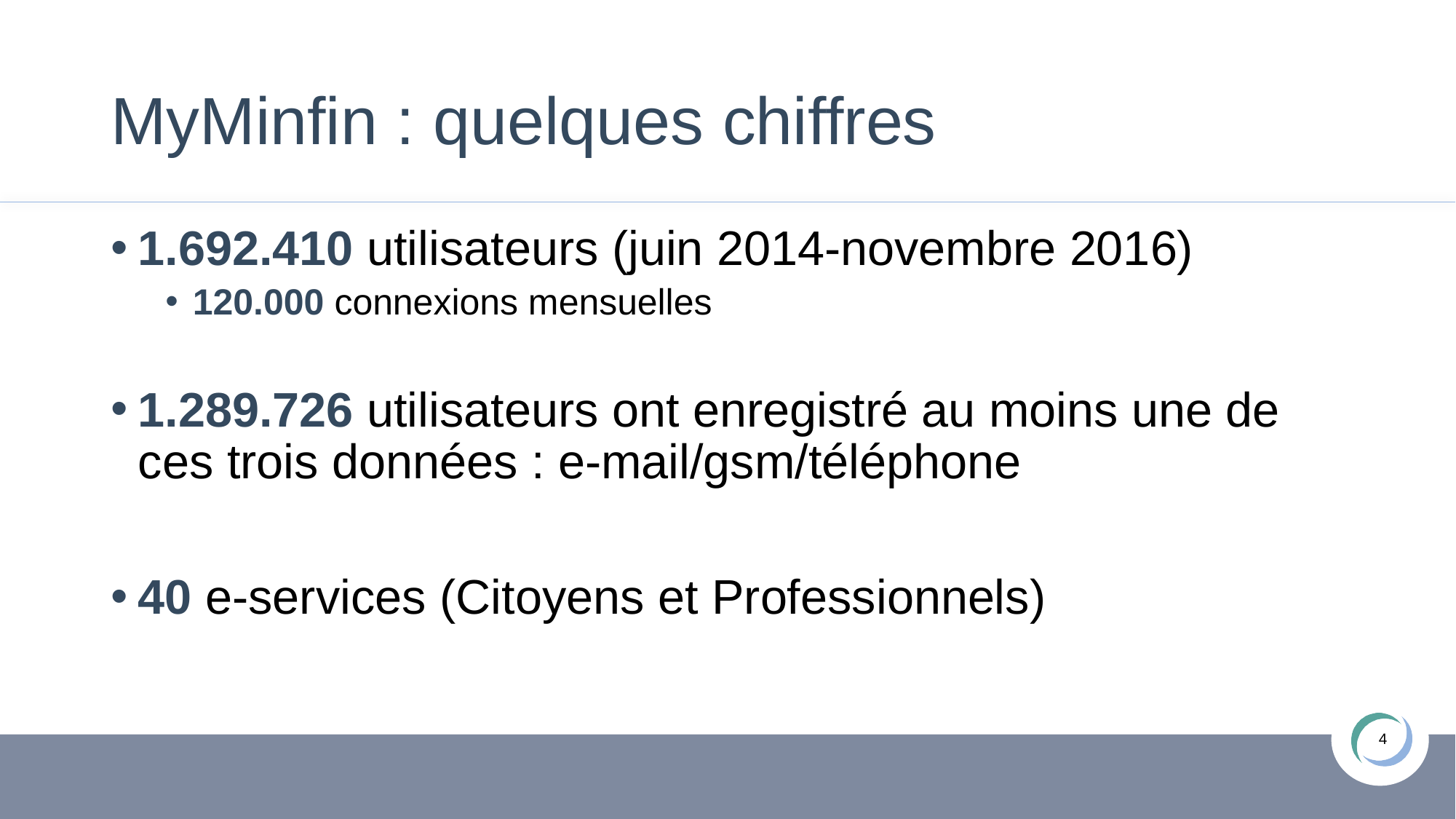

# MyMinfin : quelques chiffres
1.692.410 utilisateurs (juin 2014-novembre 2016)
120.000 connexions mensuelles

1.289.726 utilisateurs ont enregistré au moins une de ces trois données : e-mail/gsm/téléphone

40 e-services (Citoyens et Professionnels)

4